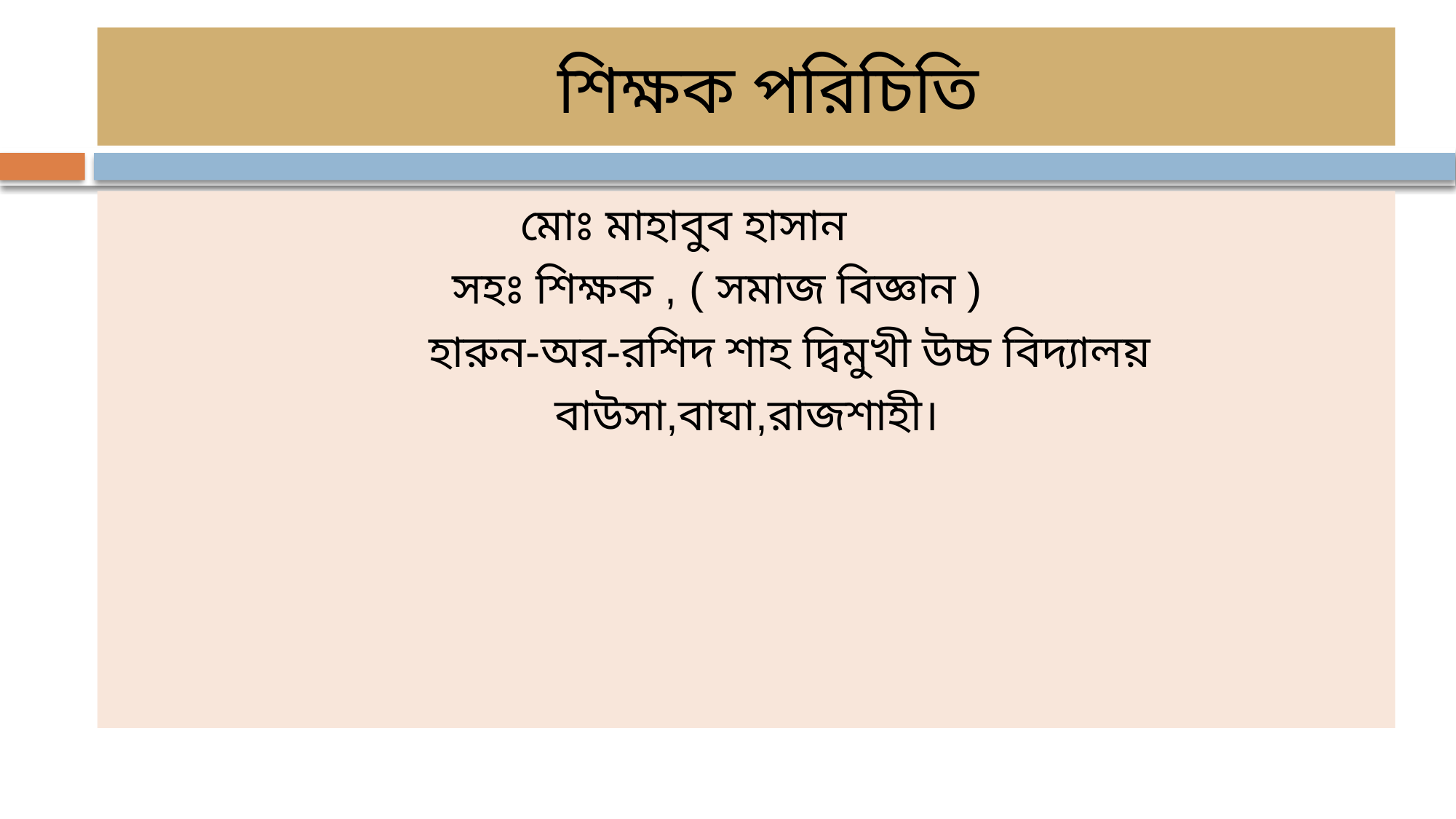

# শিক্ষক পরিচিতি
                                    মোঃ মাহাবুব হাসান
                              সহঃ শিক্ষক , ( সমাজ বিজ্ঞান )
                            হারুন-অর-রশিদ শাহ দ্বিমুখী উচ্চ বিদ্যালয়
                                       বাউসা,বাঘা,রাজশাহী।